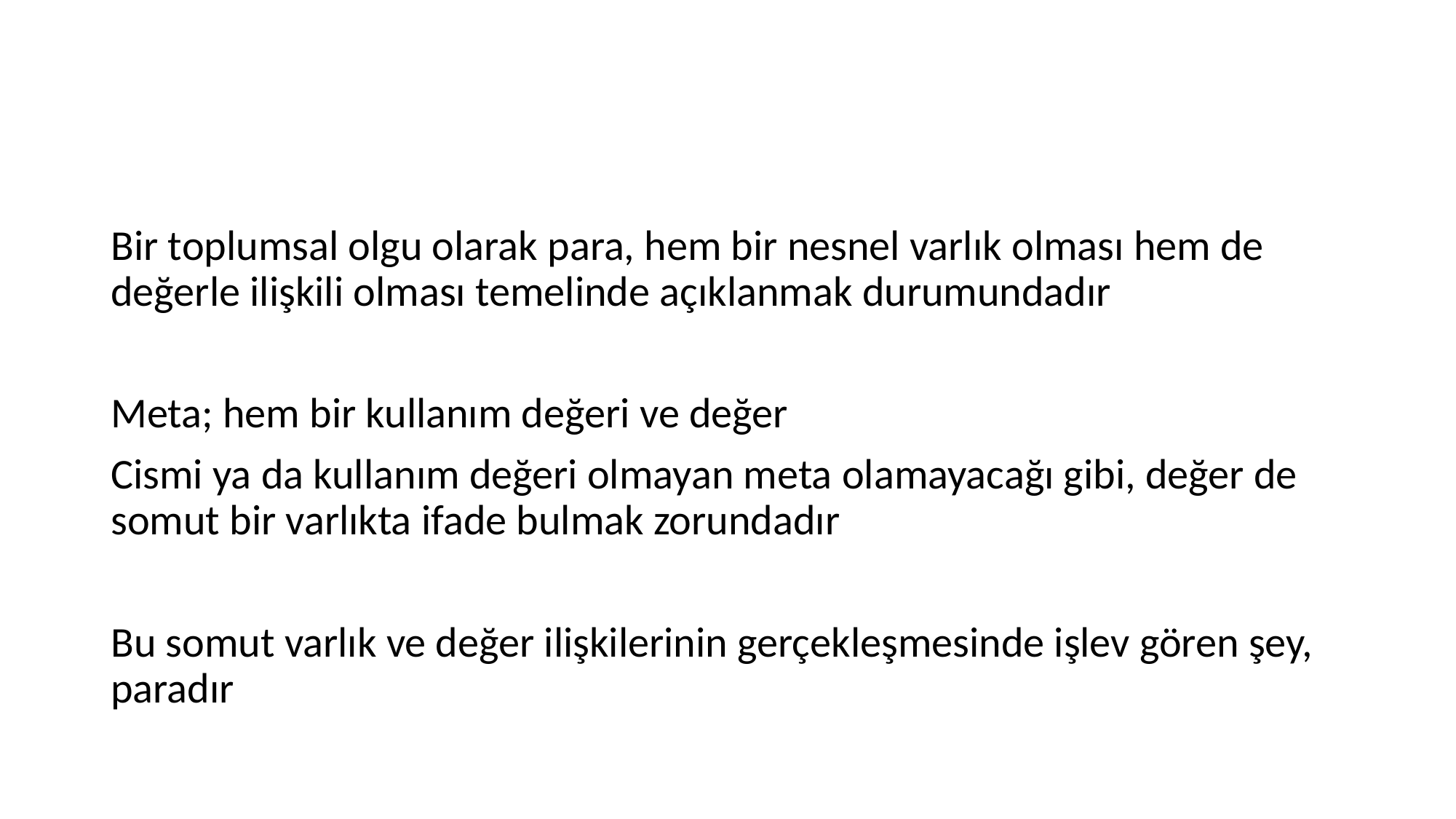

#
Bir toplumsal olgu olarak para, hem bir nesnel varlık olması hem de değerle ilişkili olması temelinde açıklanmak durumundadır

Meta; hem bir kullanım değeri ve değer
Cismi ya da kullanım değeri olmayan meta olamayacağı gibi, değer de somut bir varlıkta ifade bulmak zorundadır

Bu somut varlık ve değer ilişkilerinin gerçekleşmesinde işlev gören şey, paradır